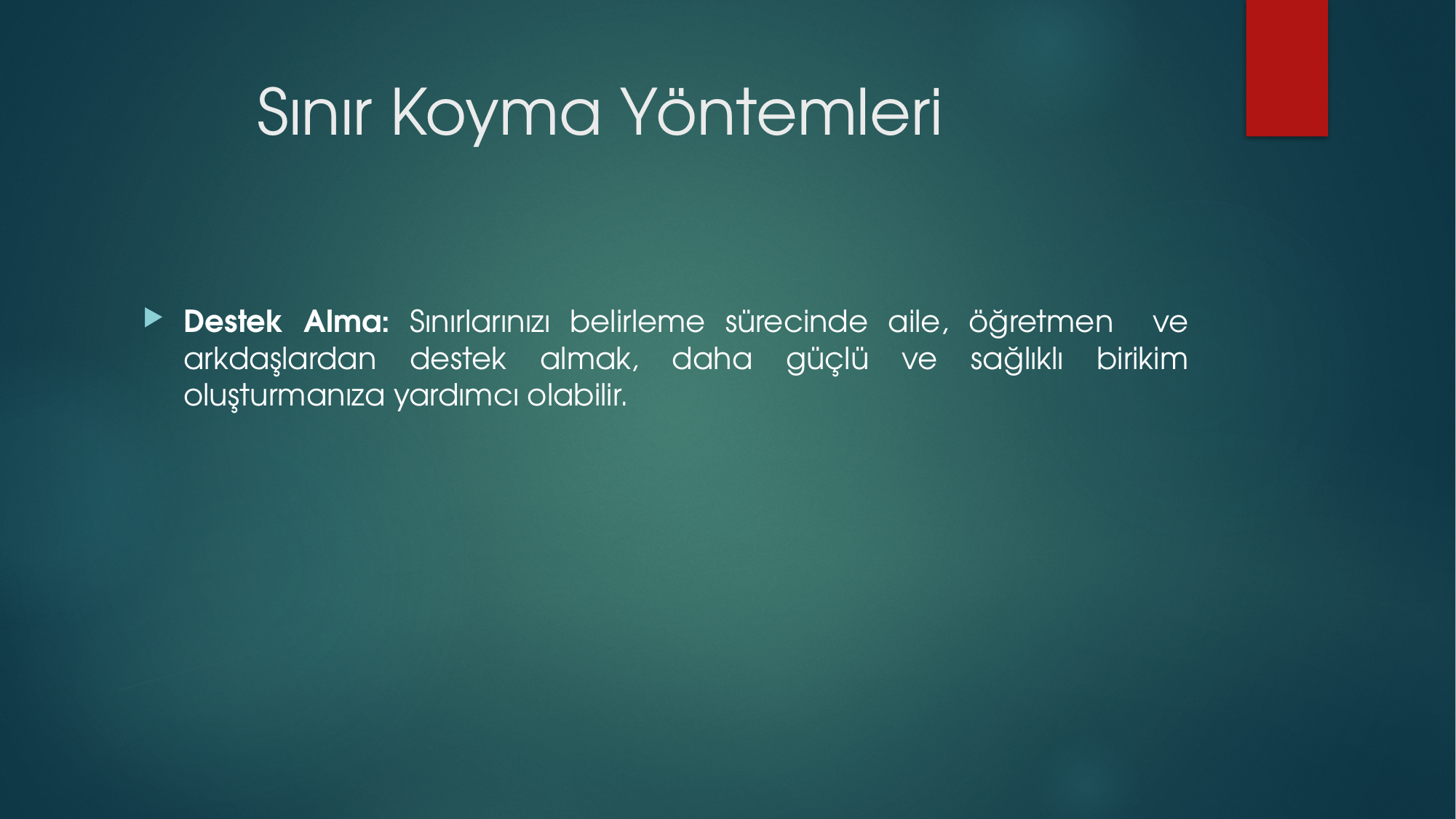

# Sınır Koyma Yöntemleri

Destek Alma: Sınırlarınızı belirleme sürecinde aile, öğretmen  ve arkdaşlardan destek almak, daha güçlü ve sağlıklı birikim oluşturmanıza yardımcı olabilir.